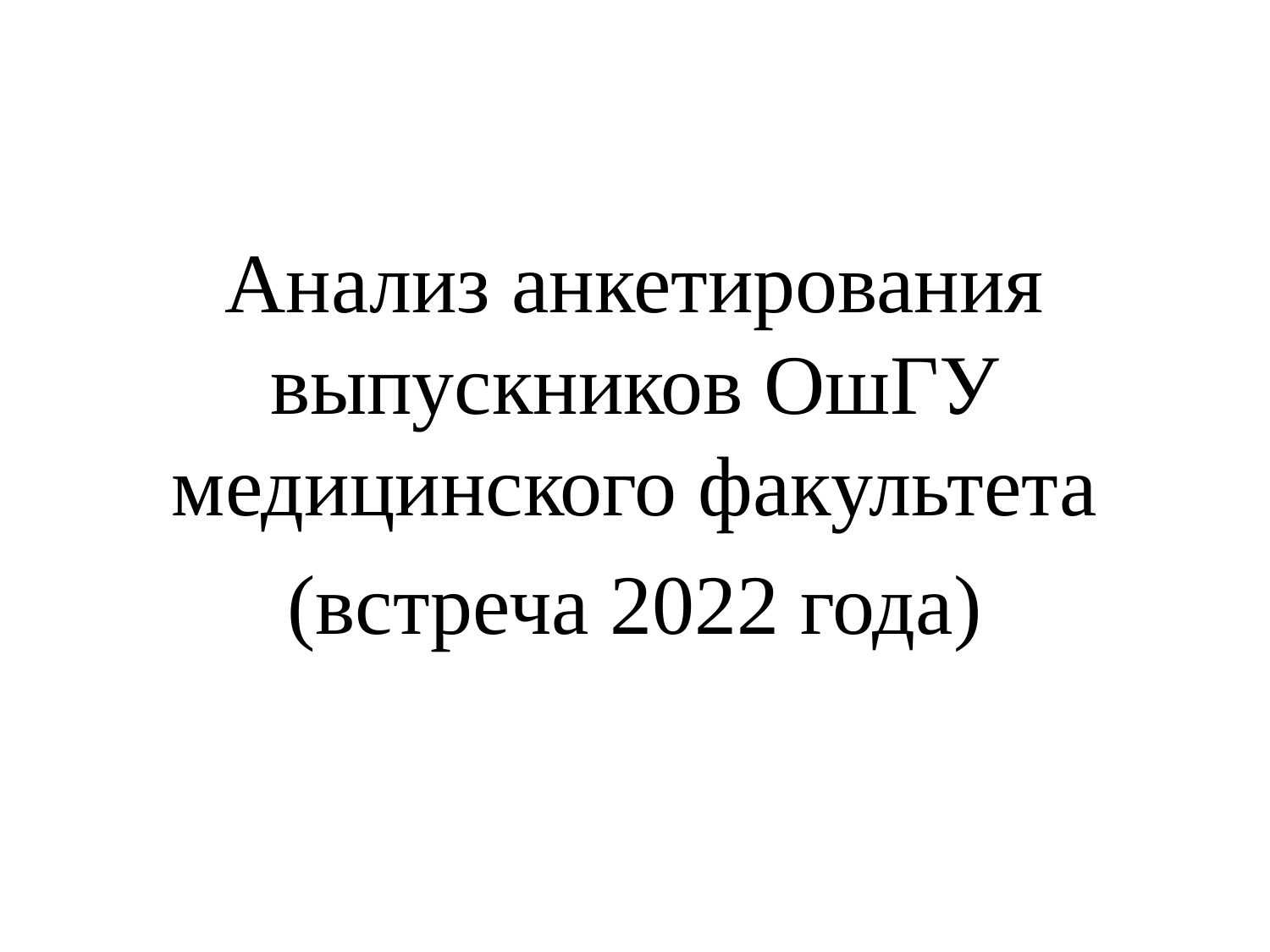

Анализ анкетирования выпускников ОшГУ медицинского факультета
(встреча 2022 года)